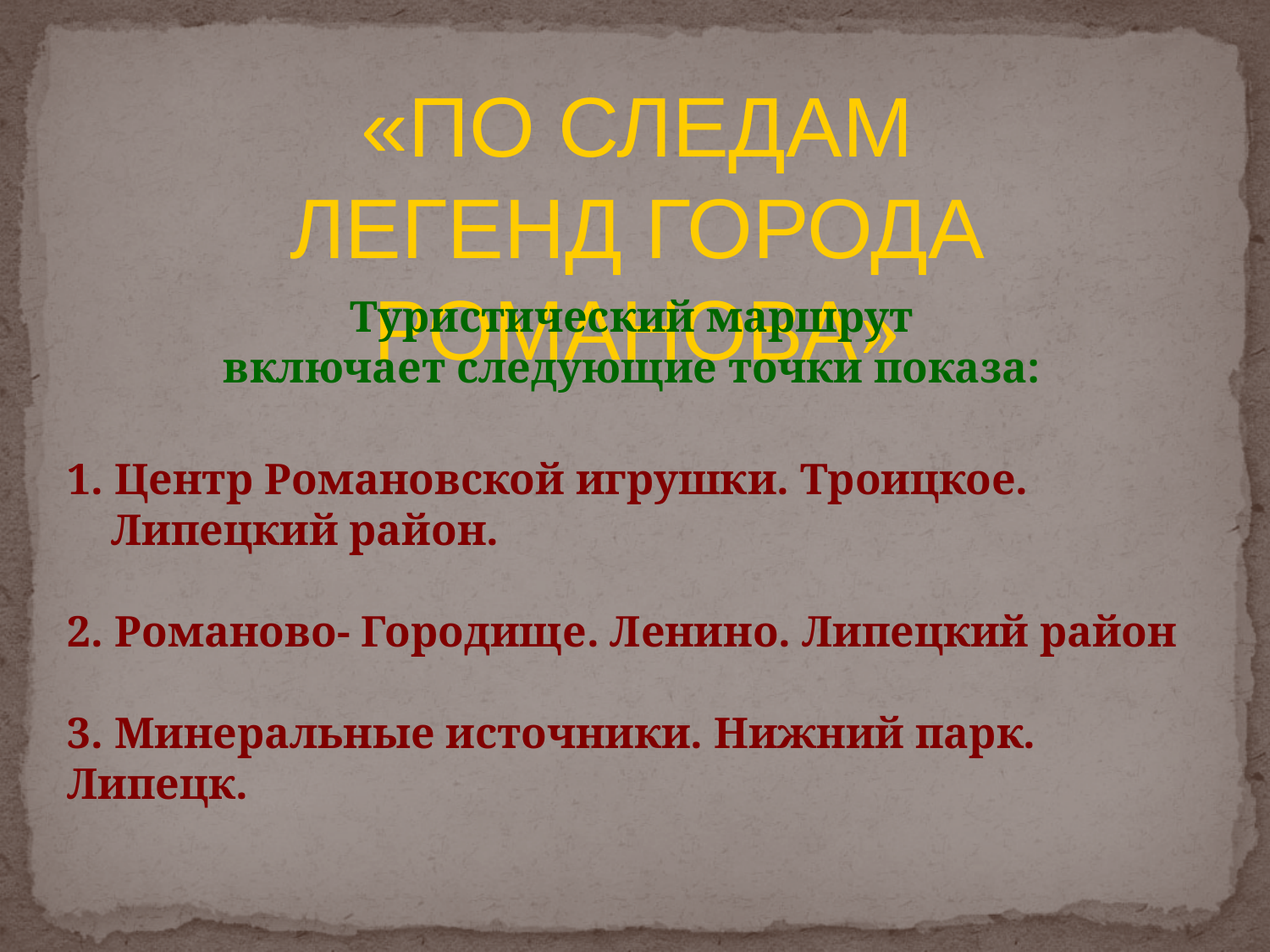

«ПО СЛЕДАМ ЛЕГЕНД ГОРОДА РОМАНОВА»
Туристический маршрут
включает следующие точки показа:
1. Центр Романовской игрушки. Троицкое.
    Липецкий район.

2. Романово- Городище. Ленино. Липецкий район

3. Минеральные источники. Нижний парк. Липецк.